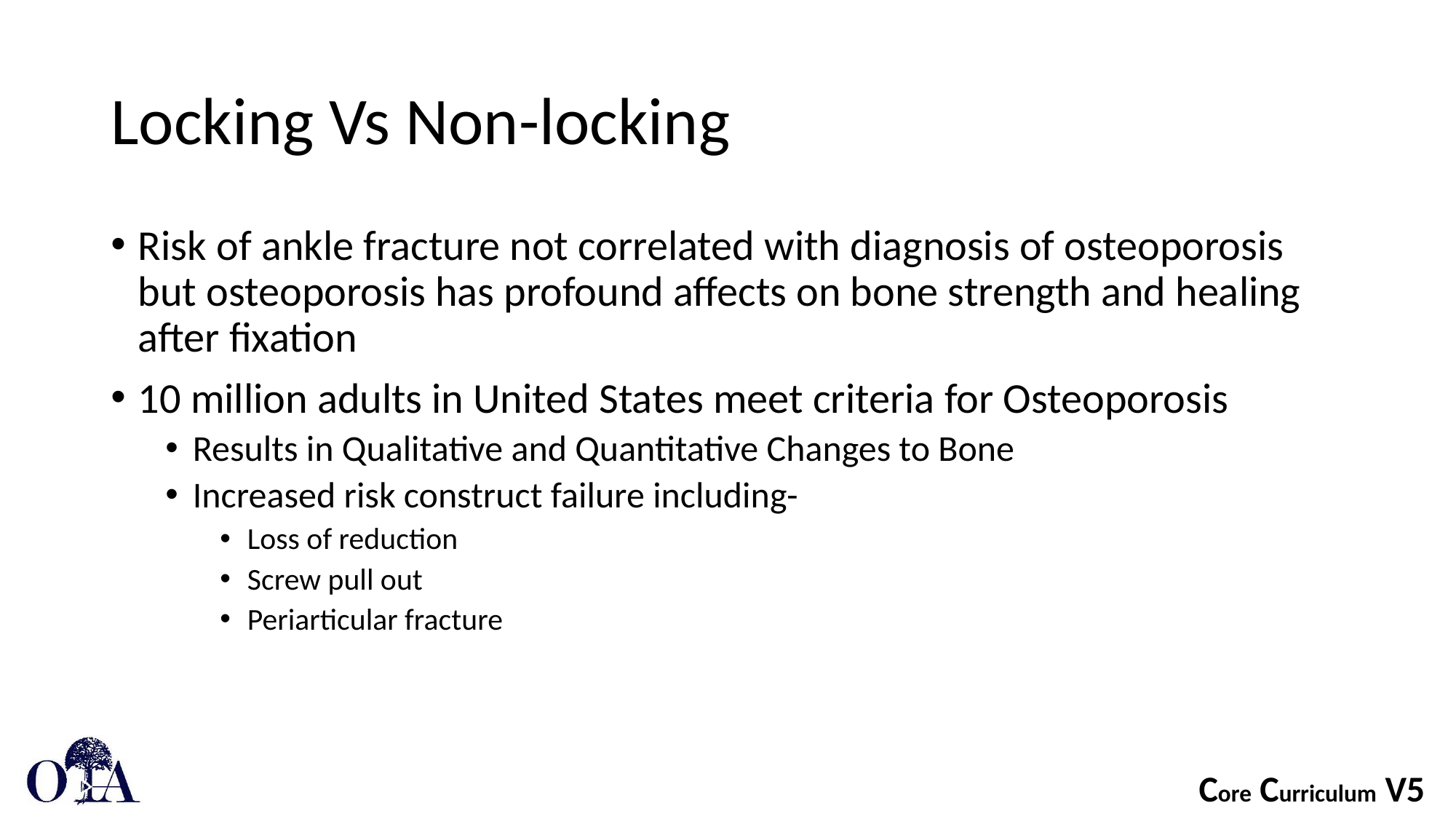

# Locking Vs Non-locking
Risk of ankle fracture not correlated with diagnosis of osteoporosis but osteoporosis has profound affects on bone strength and healing after fixation
10 million adults in United States meet criteria for Osteoporosis
Results in Qualitative and Quantitative Changes to Bone
Increased risk construct failure including-
Loss of reduction
Screw pull out
Periarticular fracture